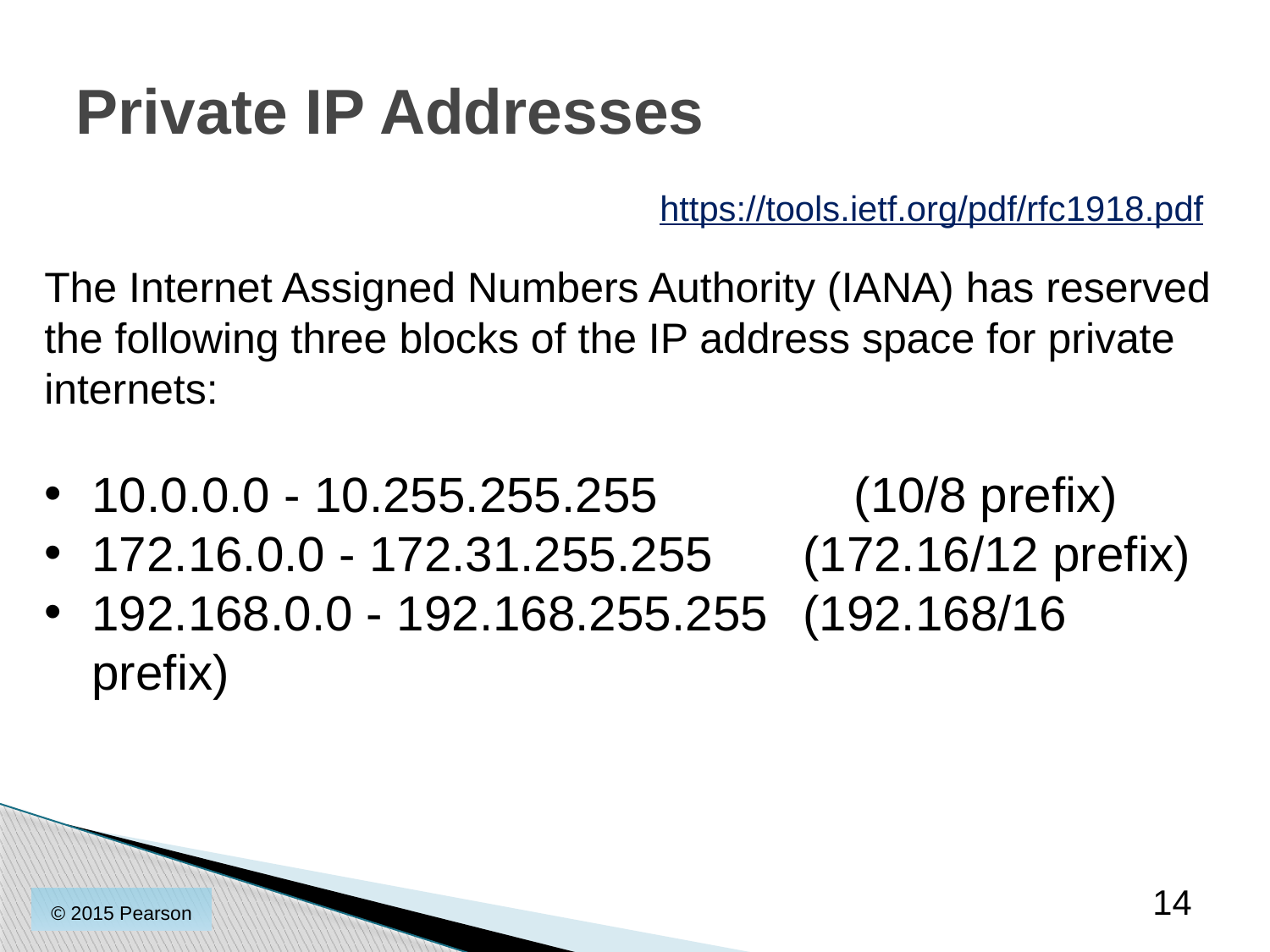

# Private IP Addresses
https://tools.ietf.org/pdf/rfc1918.pdf
The Internet Assigned Numbers Authority (IANA) has reserved the following three blocks of the IP address space for private internets:

10.0.0.0 - 10.255.255.255 		(10/8 prefix)
172.16.0.0 - 172.31.255.255 	(172.16/12 prefix)
192.168.0.0 - 192.168.255.255 	(192.168/16 prefix)
14
© 2015 Pearson